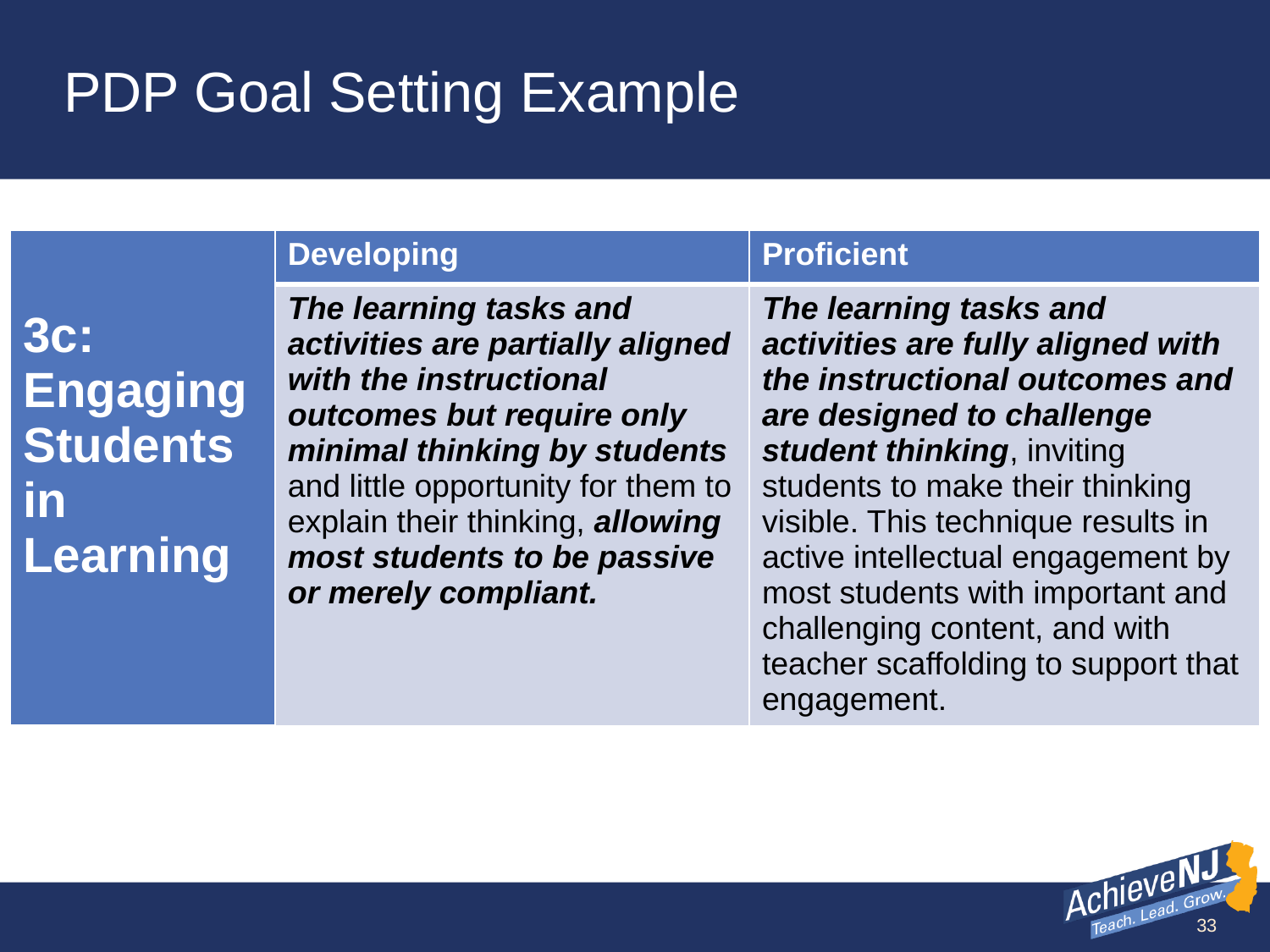

# PDP Goal Setting Example ]Slide 1 of 2
| 3c: Engaging Students in Learning | Developing | Proficient |
| --- | --- | --- |
|  | The learning tasks and activities are partially aligned with the instructional outcomes but require only minimal thinking by students and little opportunity for them to explain their thinking, allowing most students to be passive or merely compliant. | The learning tasks and activities are fully aligned with the instructional outcomes and are designed to challenge student thinking, inviting students to make their thinking visible. This technique results in active intellectual engagement by most students with important and challenging content, and with teacher scaffolding to support that engagement. |